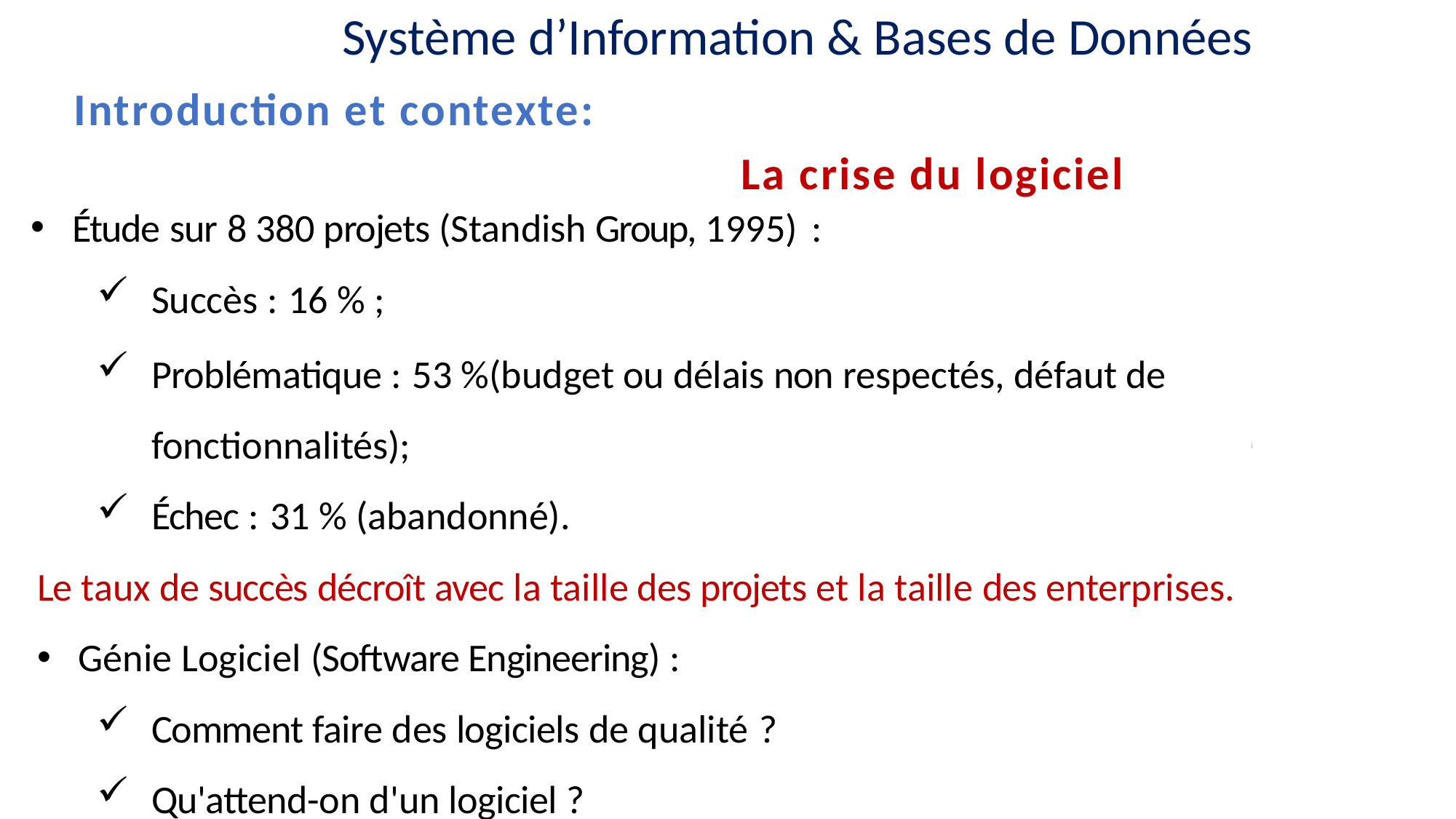

Système d’Information & Bases de Données
Introduction et contexte:
						 La crise du logiciel
Étude sur 8 380 projets (Standish Group, 1995) :
Succès : 16 % ;
Problématique : 53 %(budget ou délais non respectés, défaut de fonctionnalités);
Échec : 31 % (abandonné).
Le taux de succès décroît avec la taille des projets et la taille des enterprises.
Génie Logiciel (Software Engineering) :
Comment faire des logiciels de qualité ?
Qu'attend-on d'un logiciel ?
Quels sont les critères de qualité ?

Cours UML
7 / 342